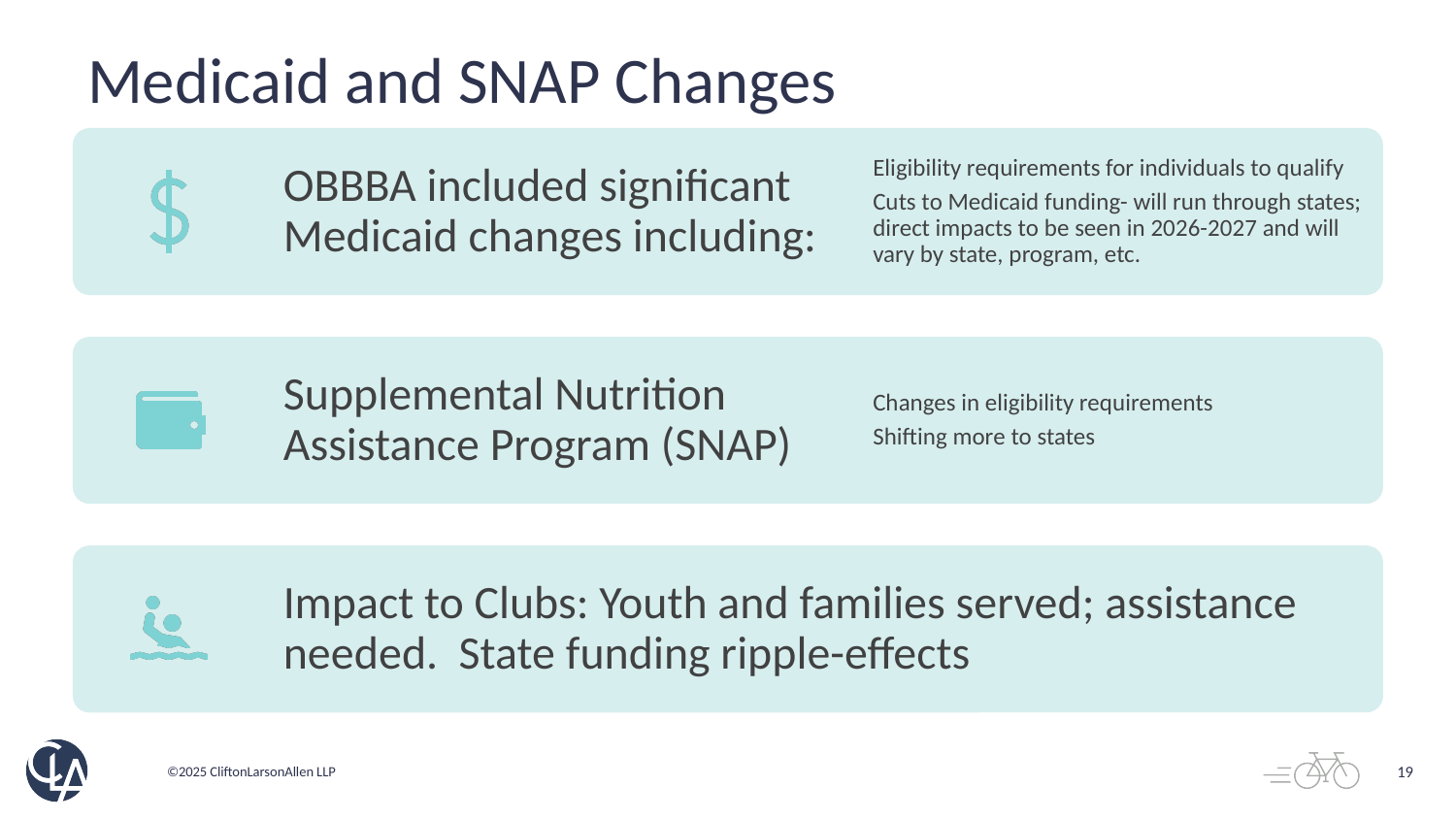

# Medicaid and SNAP Changes
OBBBA included significant Medicaid changes including:
Eligibility requirements for individuals to qualify
Cuts to Medicaid funding- will run through states; direct impacts to be seen in 2026-2027 and will vary by state, program, etc.
Supplemental Nutrition Assistance Program (SNAP)
Changes in eligibility requirements
Shifting more to states
Impact to Clubs: Youth and families served; assistance needed.  State funding ripple-effects
19